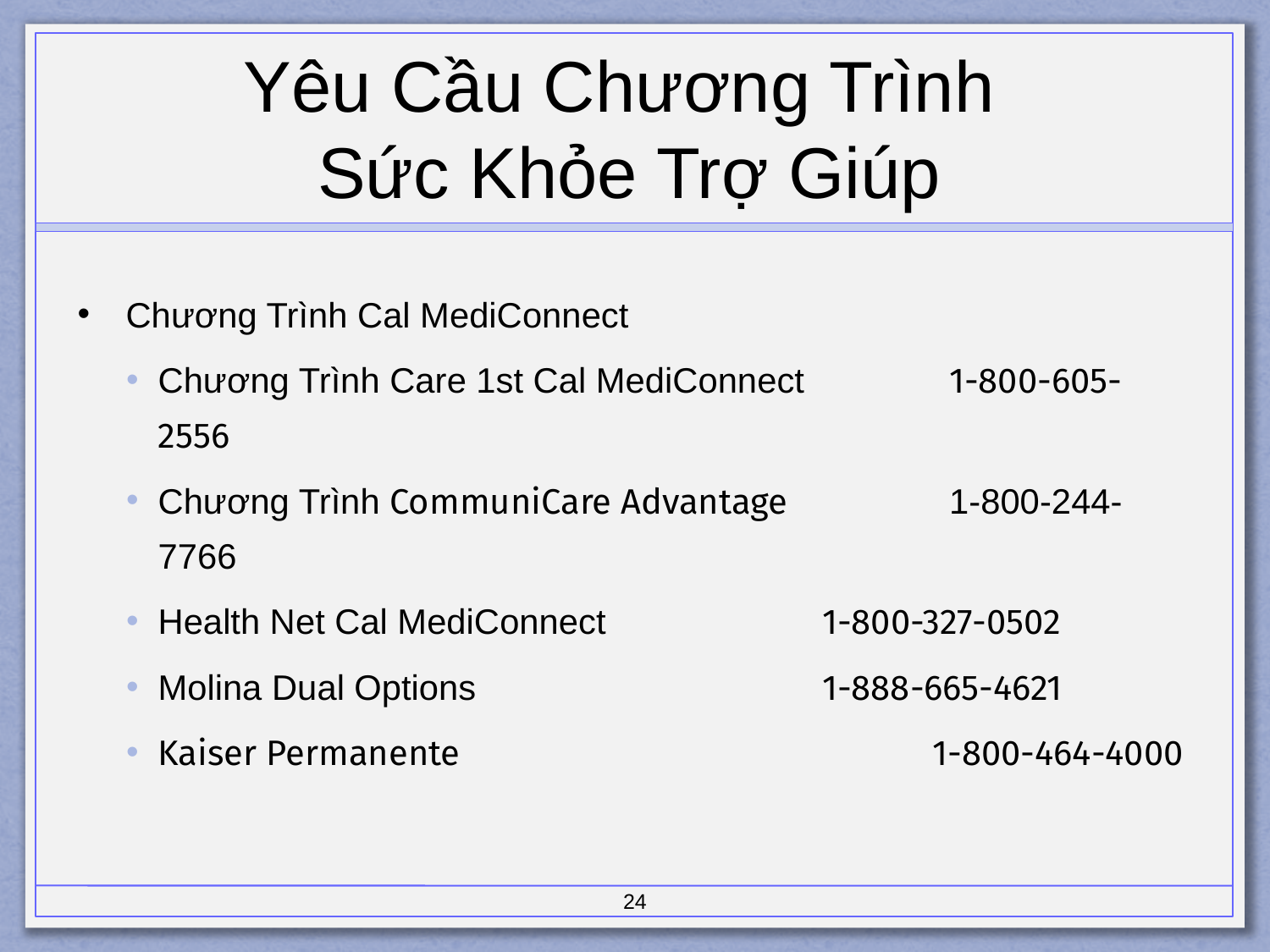

# Yêu Cầu Chương Trình Sức Khỏe Trợ Giúp
Chương Trình Cal MediConnect
Chương Trình Care 1st Cal MediConnect	   1-800-605-2556
Chương Trình CommuniCare Advantage 	   1-800-244-7766
Health Net Cal MediConnect		   1-800-327-0502
Molina Dual Options			   1-888-665-4621
Kaiser Permanente			               1-800-464-4000

24